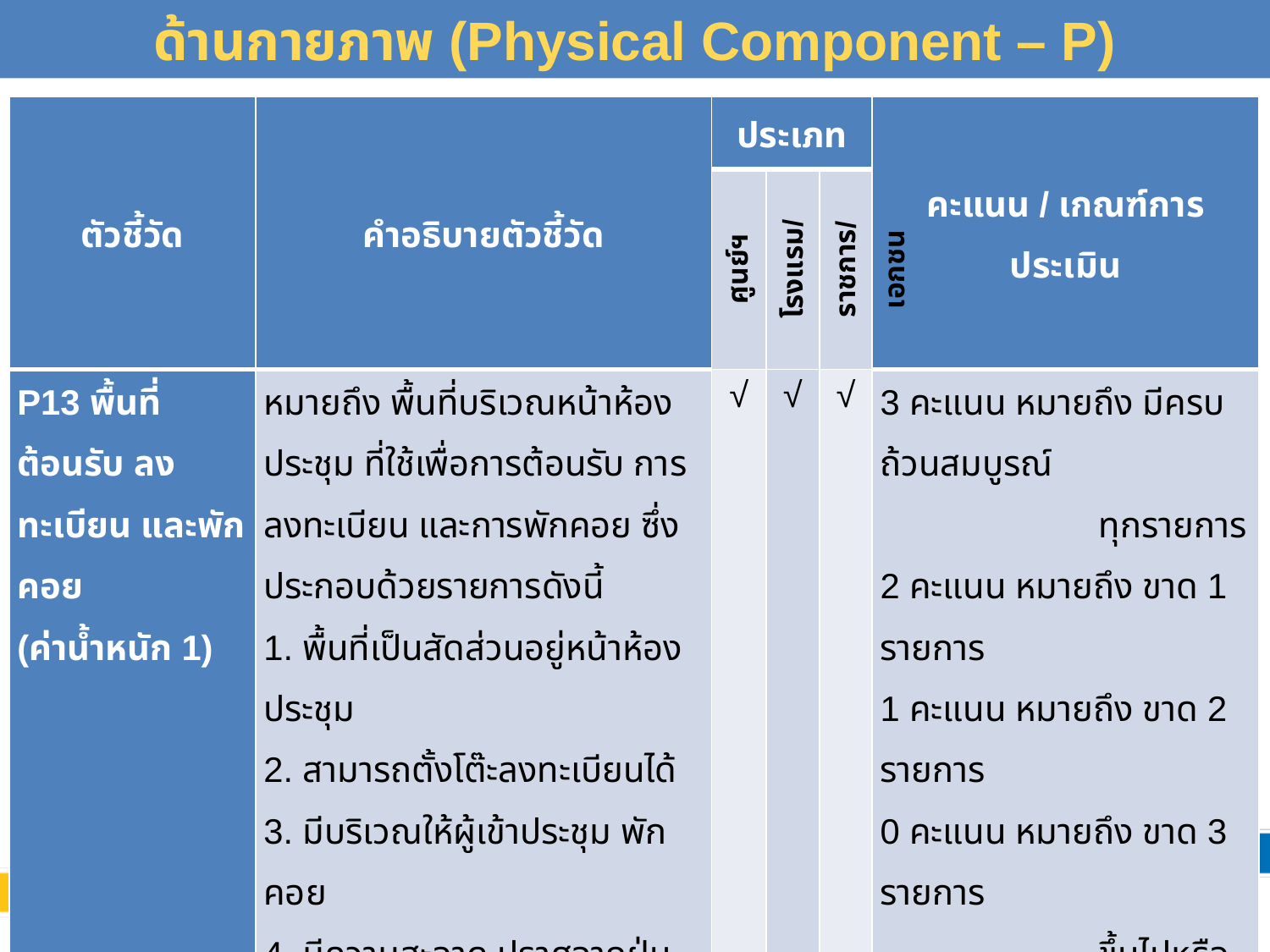

# ด้านกายภาพ (Physical Component – P)
| ตัวชี้วัด | คำอธิบายตัวชี้วัด | ประเภท |  |  | คะแนน / เกณฑ์การประเมิน |
| --- | --- | --- | --- | --- | --- |
|  |  | ศูนย์ฯ | โรงแรม/รีสอร์ท | ราชการ/เอกชน |  |
| P13 พื้นที่ต้อนรับ ลงทะเบียน และพักคอย (ค่าน้ำหนัก 1) | หมายถึง พื้นที่บริเวณหน้าห้องประชุม ที่ใช้เพื่อการต้อนรับ การลงทะเบียน และการพักคอย ซึ่งประกอบด้วยรายการดังนี้ 1. พื้นที่เป็นสัดส่วนอยู่หน้าห้องประชุม 2. สามารถตั้งโต๊ะลงทะเบียนได้ 3. มีบริเวณให้ผู้เข้าประชุม พักคอย 4. มีความสะอาด ปราศจากฝุ่นละออง คราบสกปรก และกลิ่นไม่พึงประสงค์ | √ | √ | √ | 3 คะแนน หมายถึง มีครบถ้วนสมบูรณ์ ทุกรายการ 2 คะแนน หมายถึง ขาด 1 รายการ 1 คะแนน หมายถึง ขาด 2 รายการ 0 คะแนน หมายถึง ขาด 3 รายการ ขึ้นไปหรือไม่มีพื้นที่ ให้บริการได้ |
40